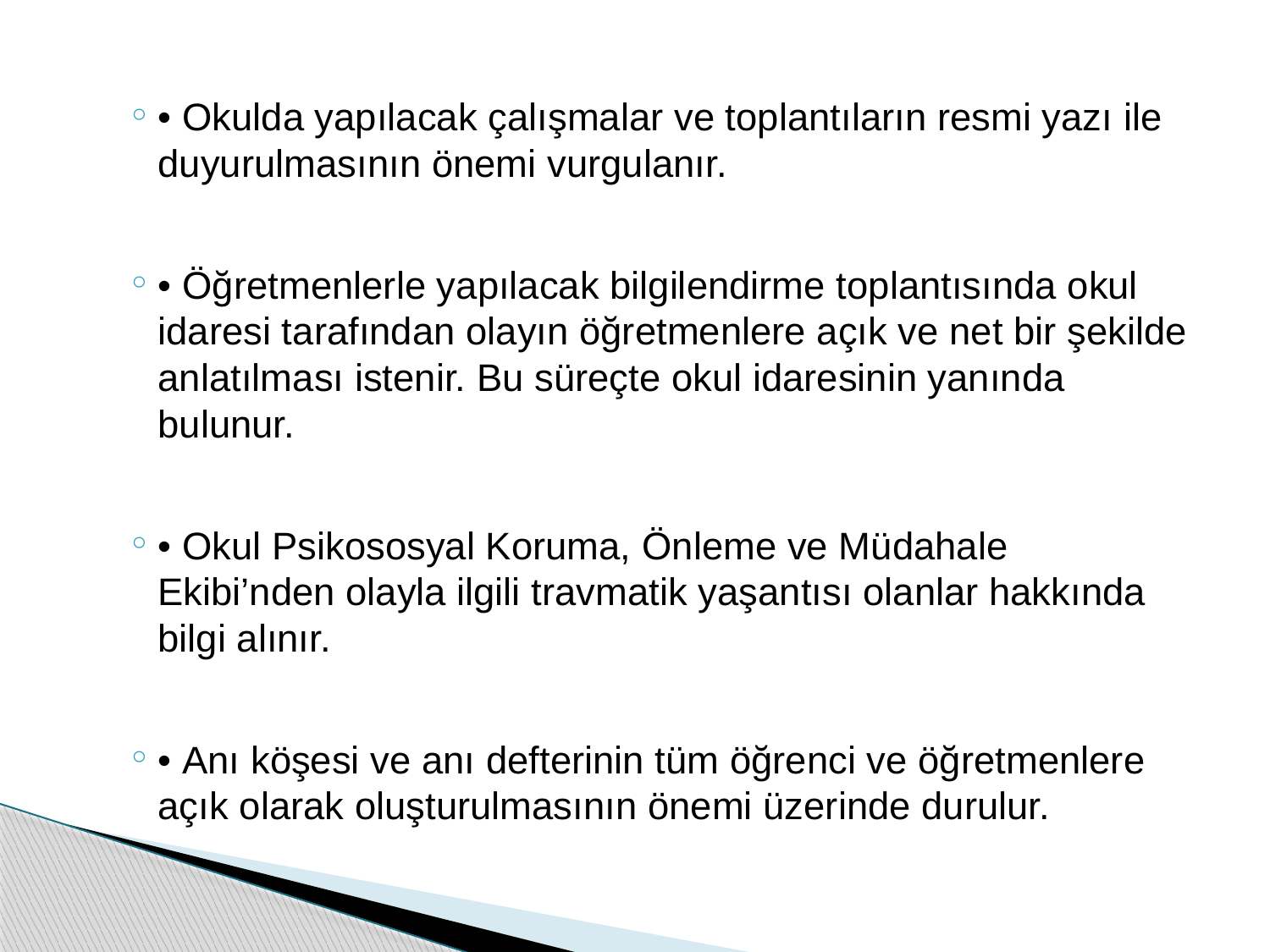

• Okulda yapılacak çalışmalar ve toplantıların resmi yazı ile duyurulmasının önemi vurgulanır.

• Öğretmenlerle yapılacak bilgilendirme toplantısında okul idaresi tarafından olayın öğretmenlere açık ve net bir şekilde anlatılması istenir. Bu süreçte okul idaresinin yanında bulunur.

• Okul Psikososyal Koruma, Önleme ve Müdahale Ekibi’nden olayla ilgili travmatik yaşantısı olanlar hakkında bilgi alınır.

• Anı köşesi ve anı defterinin tüm öğrenci ve öğretmenlere açık olarak oluşturulmasının önemi üzerinde durulur.